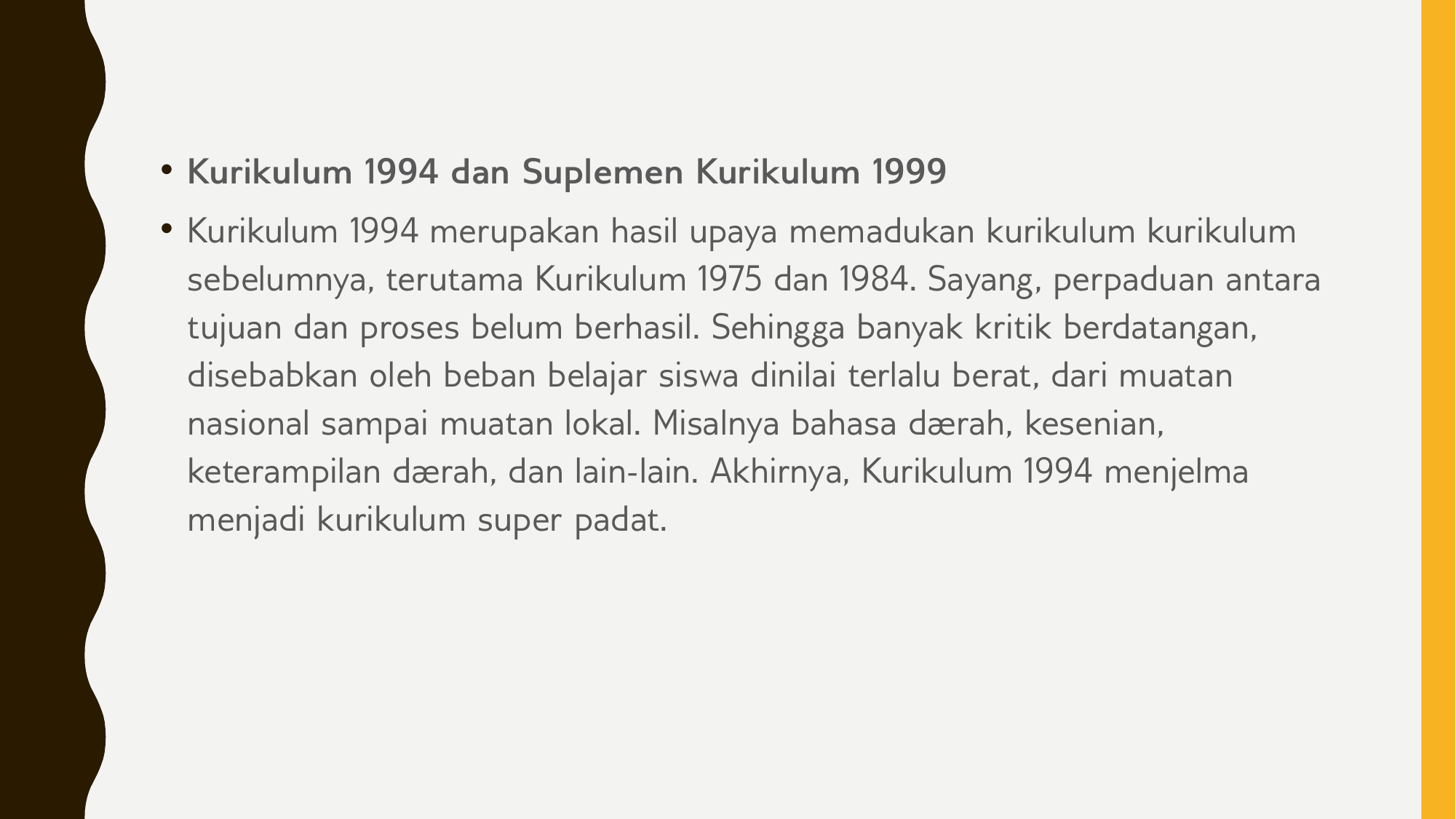

Kurikulum 1994 dan Suplemen Kurikulum 1999
Kurikulum 1994 merupakan hasil upaya memadukan kurikulum kurikulum sebelumnya, terutama Kurikulum 1975 dan 1984. Sayang, perpaduan antara tujuan dan proses belum berhasil. Sehingga banyak kritik berdatangan, disebabkan oleh beban belajar siswa dinilai terlalu berat, dari muatan nasional sampai muatan lokal. Misalnya bahasa daerah, kesenian, keterampilan daerah, dan lain-lain. Akhirnya, Kurikulum 1994 menjelma menjadi kurikulum super padat.